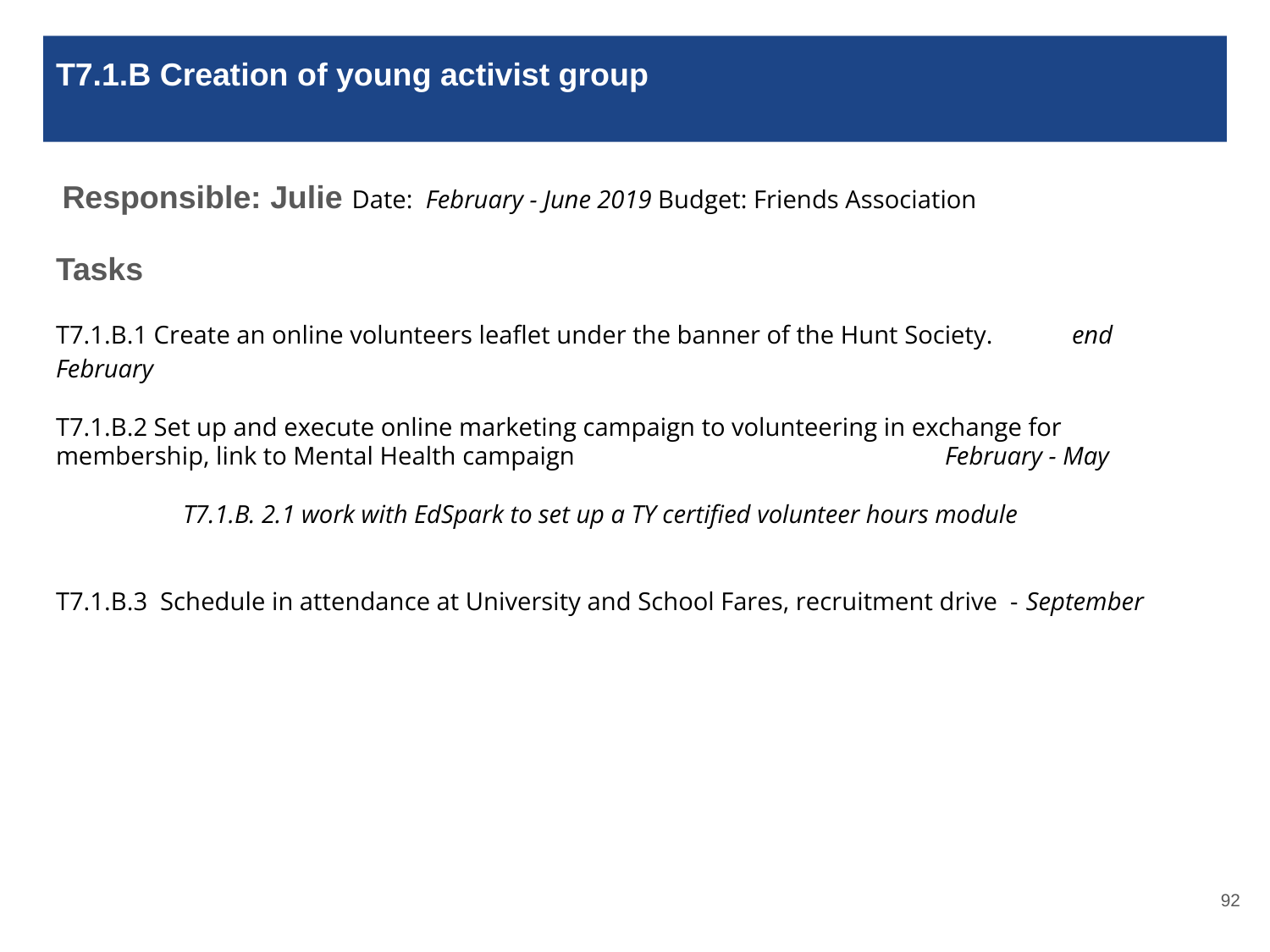

# T7.1.B Creation of young activist group
 Responsible: Julie Date:  February - June 2019 Budget: Friends Association
Tasks
T7.1.B.1 Create an online volunteers leaflet under the banner of the Hunt Society.	end February
T7.1.B.2 Set up and execute online marketing campaign to volunteering in exchange for membership, link to Mental Health campaign			February - May
	T7.1.B. 2.1 work with EdSpark to set up a TY certified volunteer hours module
T7.1.B.3  Schedule in attendance at University and School Fares, recruitment drive  - September

92